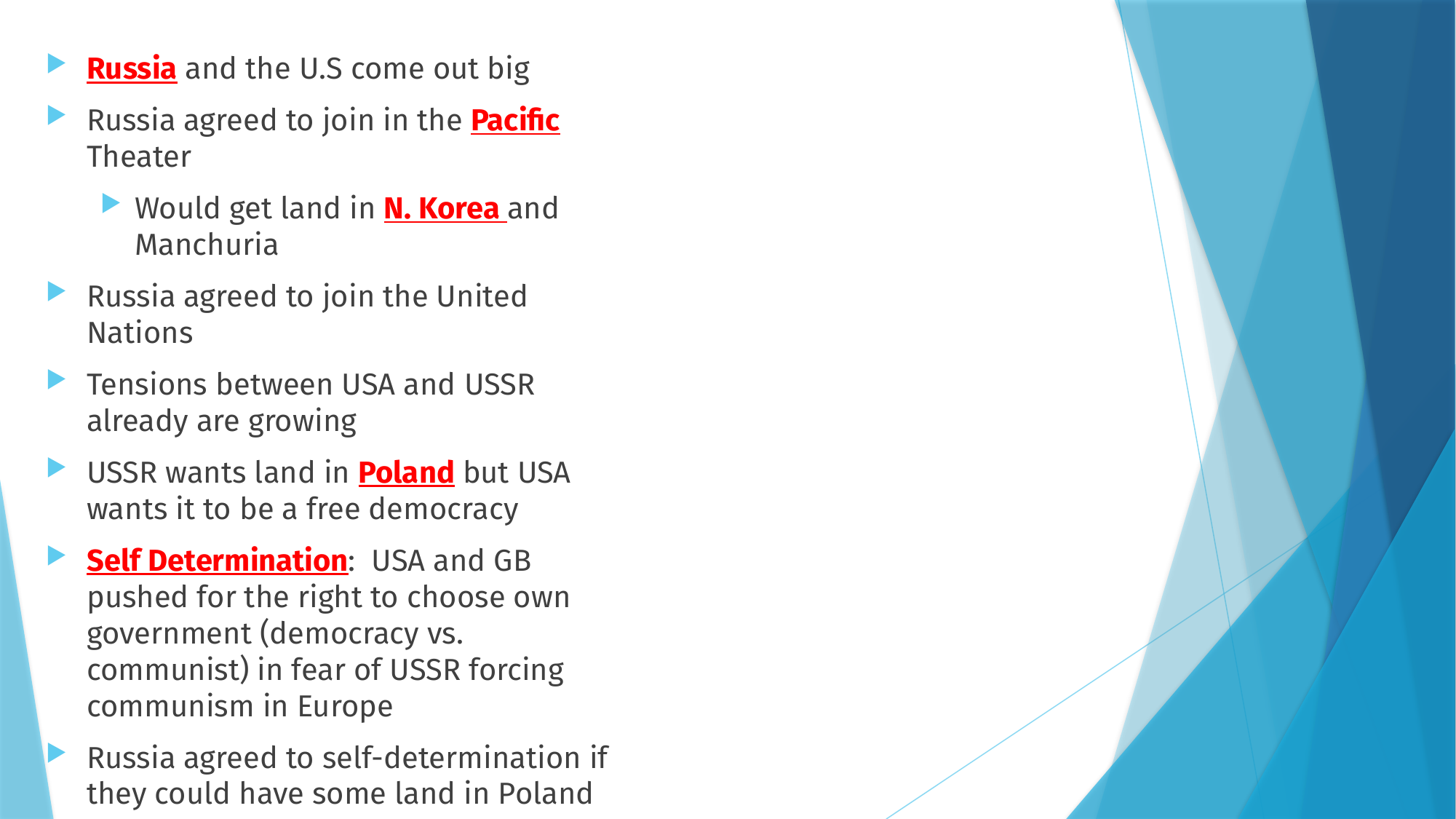

Russia and the U.S come out big
Russia agreed to join in the Pacific Theater
Would get land in N. Korea and Manchuria
Russia agreed to join the United Nations
Tensions between USA and USSR already are growing
USSR wants land in Poland but USA wants it to be a free democracy
Self Determination:  USA and GB pushed for the right to choose own government (democracy vs. communist) in fear of USSR forcing communism in Europe
Russia agreed to self-determination if they could have some land in Poland